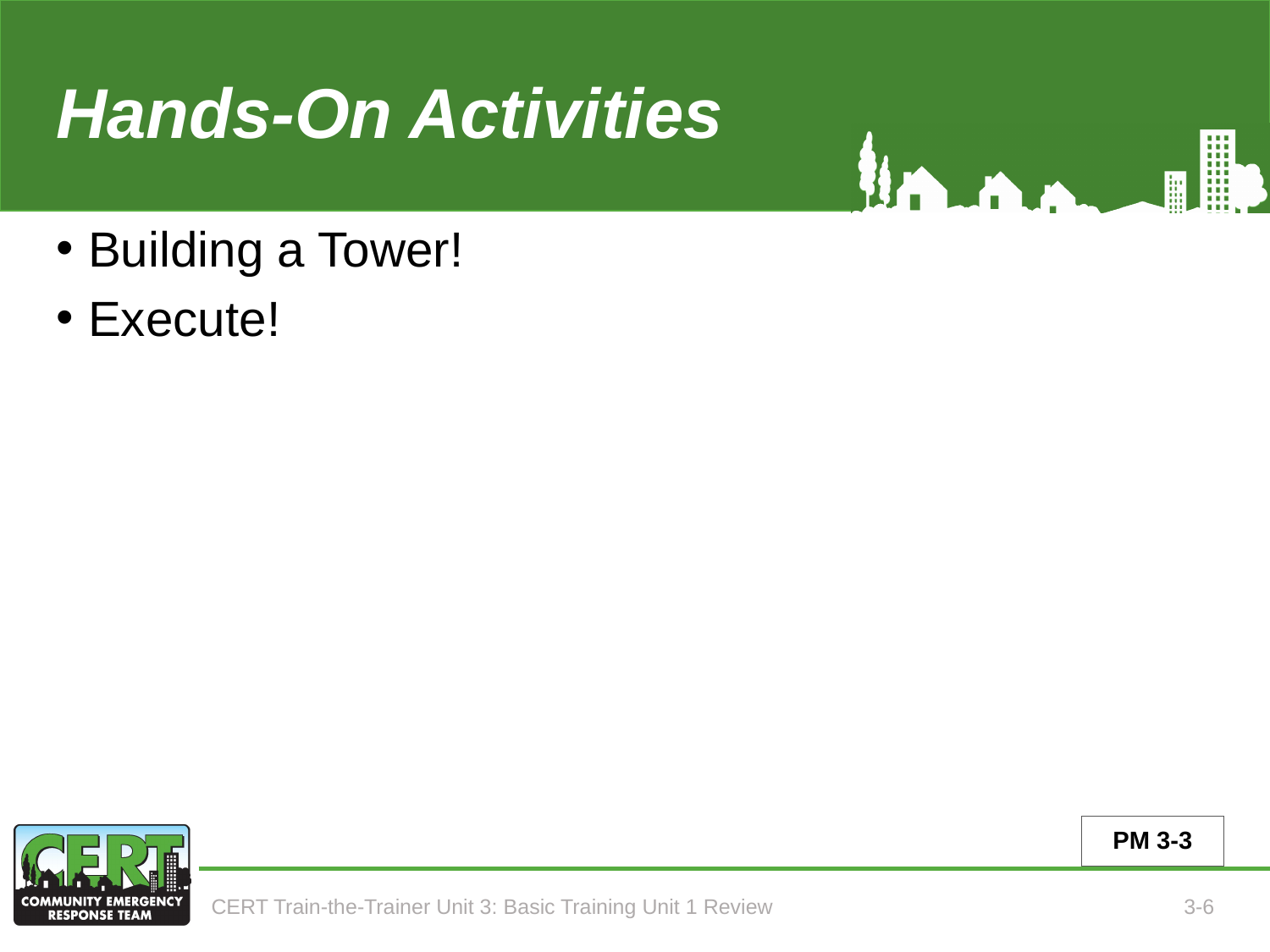

# Hands-On Activities
Building a Tower!
Execute!
PM 3-3
CERT Train-the-Trainer Unit 3: Basic Training Unit 1 Review
3-6